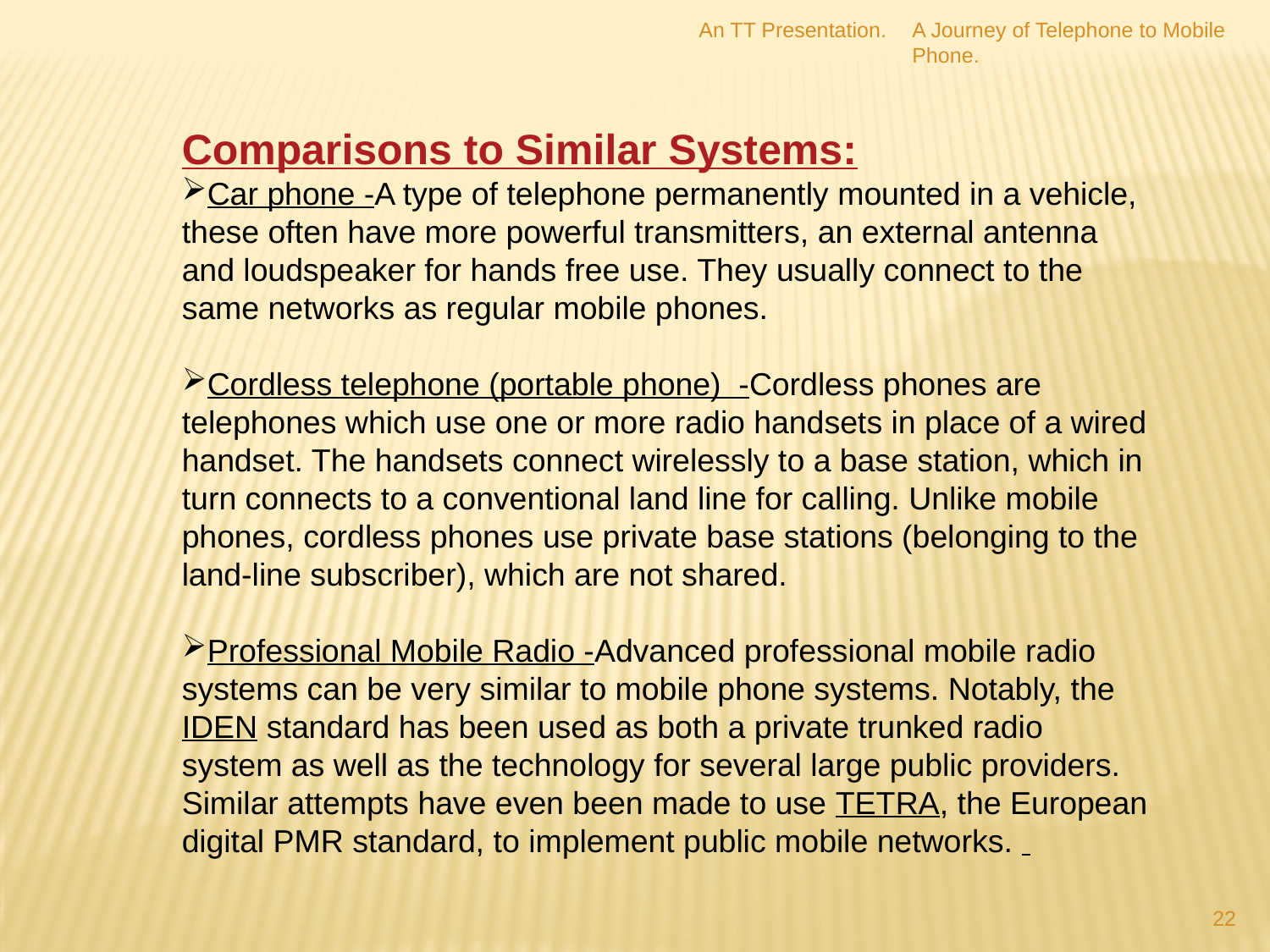

An TT Presentation.
A Journey of Telephone to Mobile Phone.
Comparisons to Similar Systems:
Car phone -A type of telephone permanently mounted in a vehicle, these often have more powerful transmitters, an external antenna and loudspeaker for hands free use. They usually connect to the same networks as regular mobile phones.

Cordless telephone (portable phone)  -Cordless phones are telephones which use one or more radio handsets in place of a wired handset. The handsets connect wirelessly to a base station, which in turn connects to a conventional land line for calling. Unlike mobile phones, cordless phones use private base stations (belonging to the land-line subscriber), which are not shared.

Professional Mobile Radio -Advanced professional mobile radio systems can be very similar to mobile phone systems. Notably, the IDEN standard has been used as both a private trunked radio system as well as the technology for several large public providers. Similar attempts have even been made to use TETRA, the European digital PMR standard, to implement public mobile networks.

22